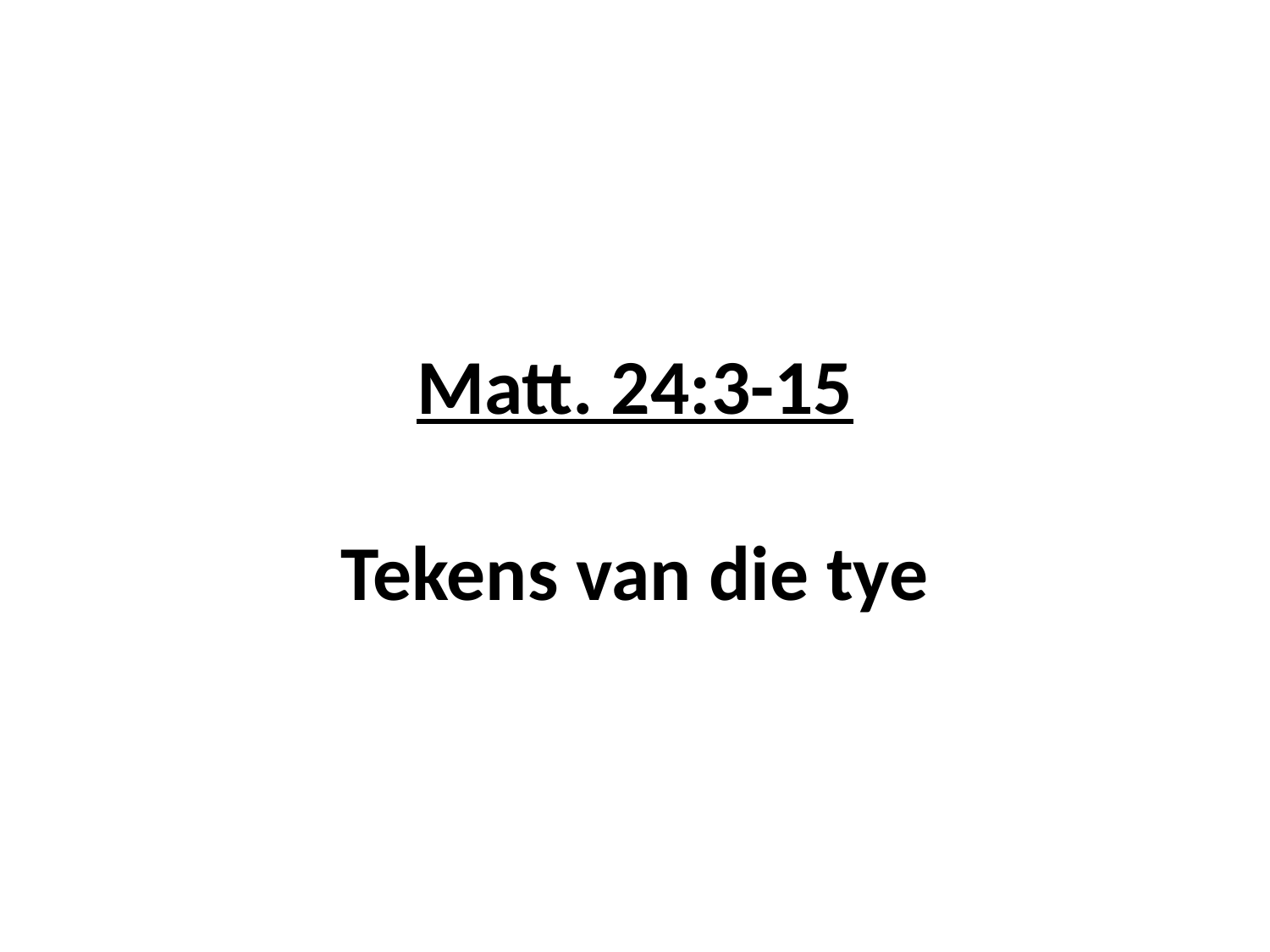

# Matt. 24:3-15 Tekens van die tye